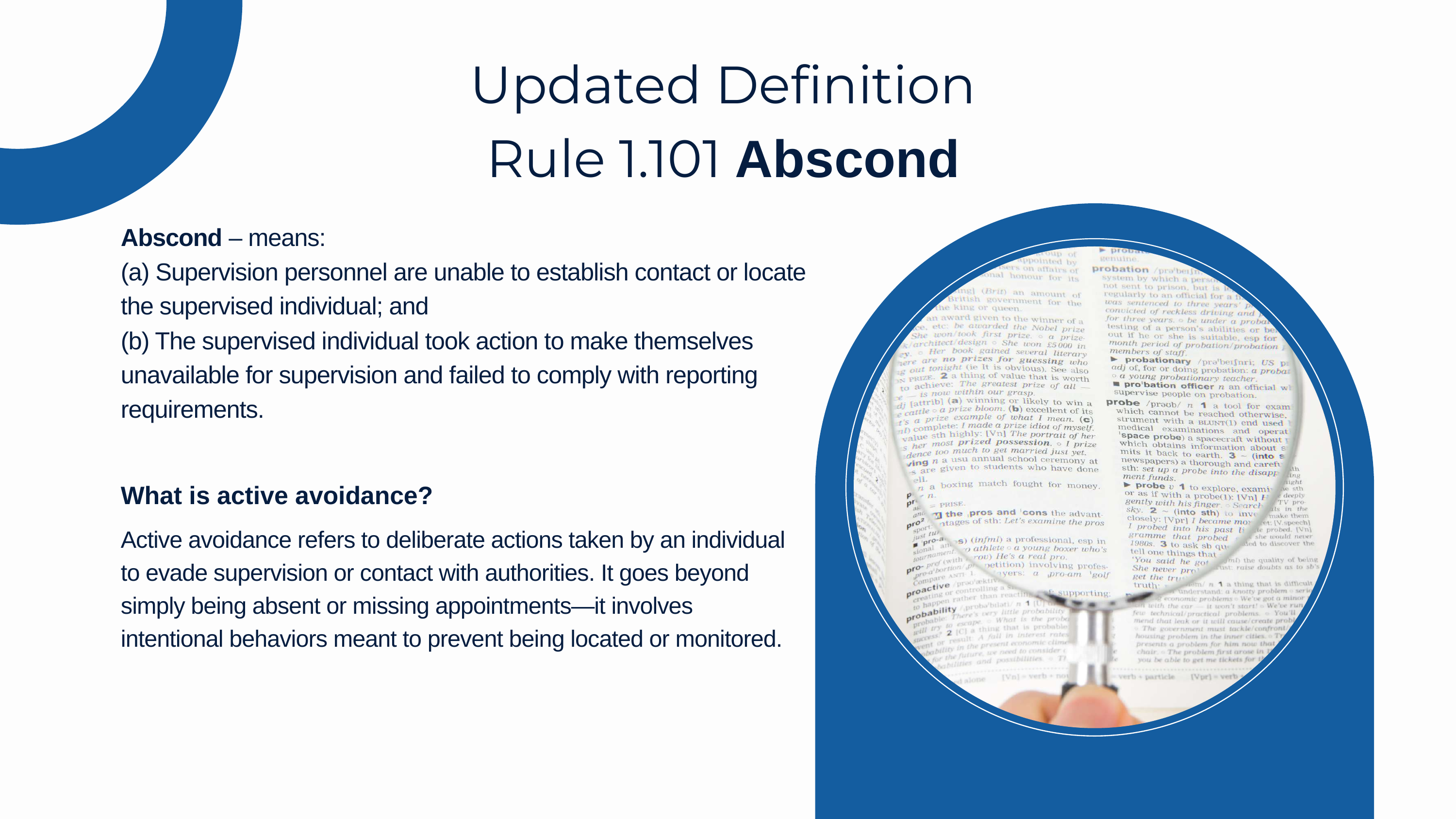

Updated Definition
Rule 1.101 Abscond

Abscond – means:
(a) Supervision personnel are unable to establish contact or locate the supervised individual; and
(b) The supervised individual took action to make themselves unavailable for supervision and failed to comply with reporting requirements.

What is active avoidance?
Active avoidance refers to deliberate actions taken by an individual to evade supervision or contact with authorities. It goes beyond simply being absent or missing appointments—it involves intentional behaviors meant to prevent being located or monitored.